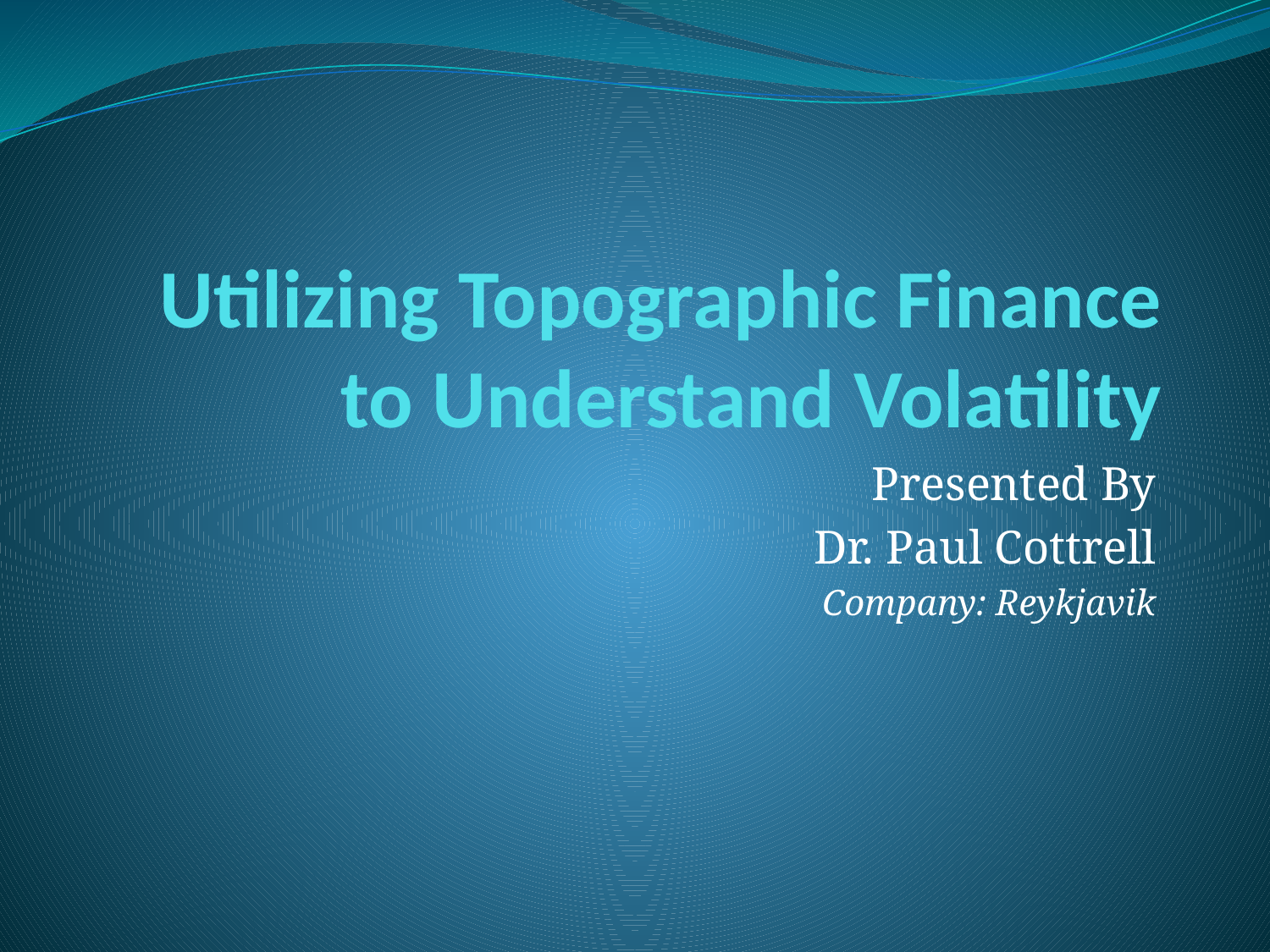

# Utilizing Topographic Finance to Understand Volatility
Presented By
Dr. Paul Cottrell
Company: Reykjavik